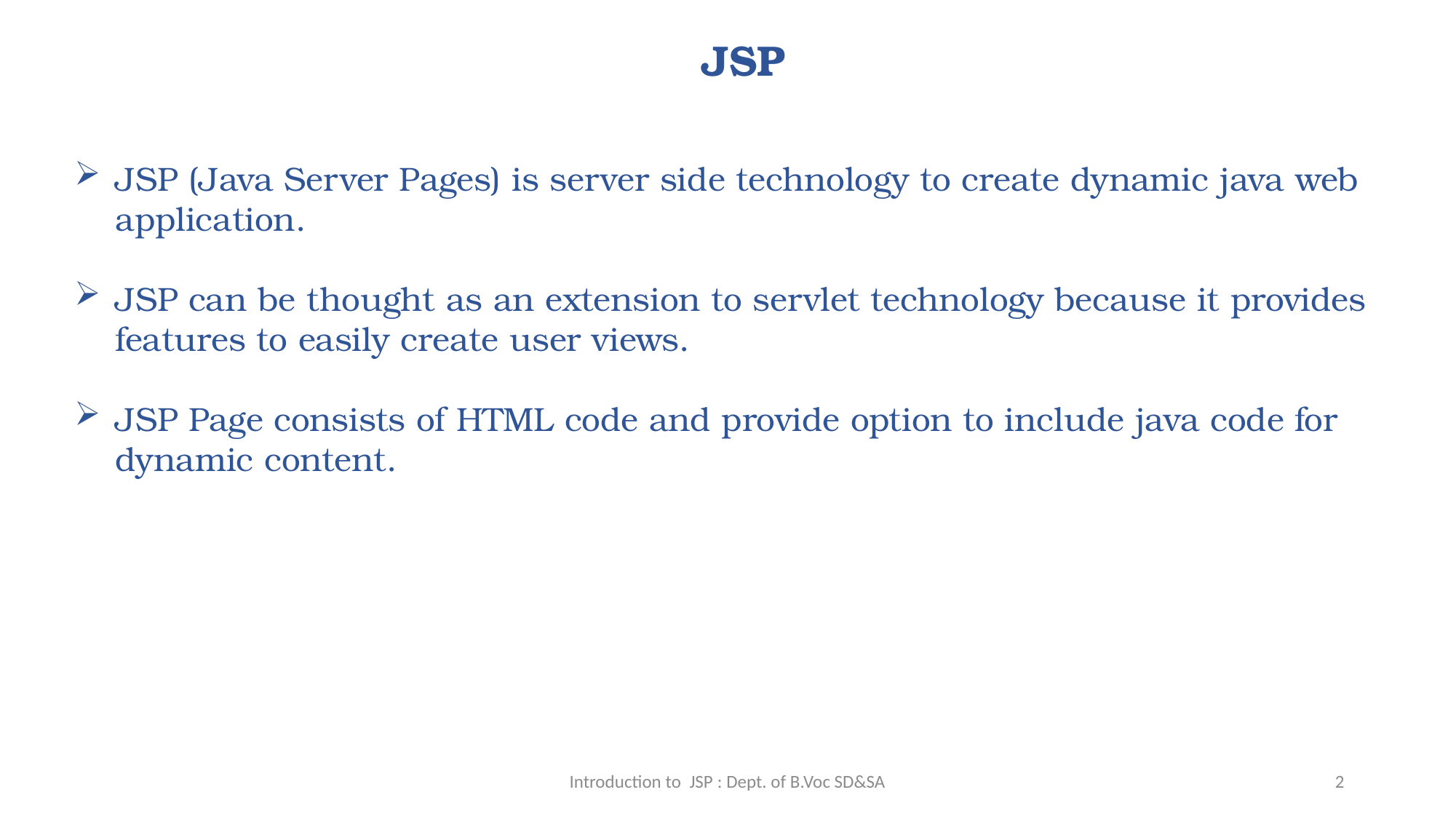

JSP

JSP (Java Server Pages) is server side technology to create dynamic java web application.

JSP can be thought as an extension to servlet technology because it provides features to easily create user views.

JSP Page consists of HTML code and provide option to include java code for dynamic content.
Introduction to  JSP : Dept. of B.Voc SD&SA
2